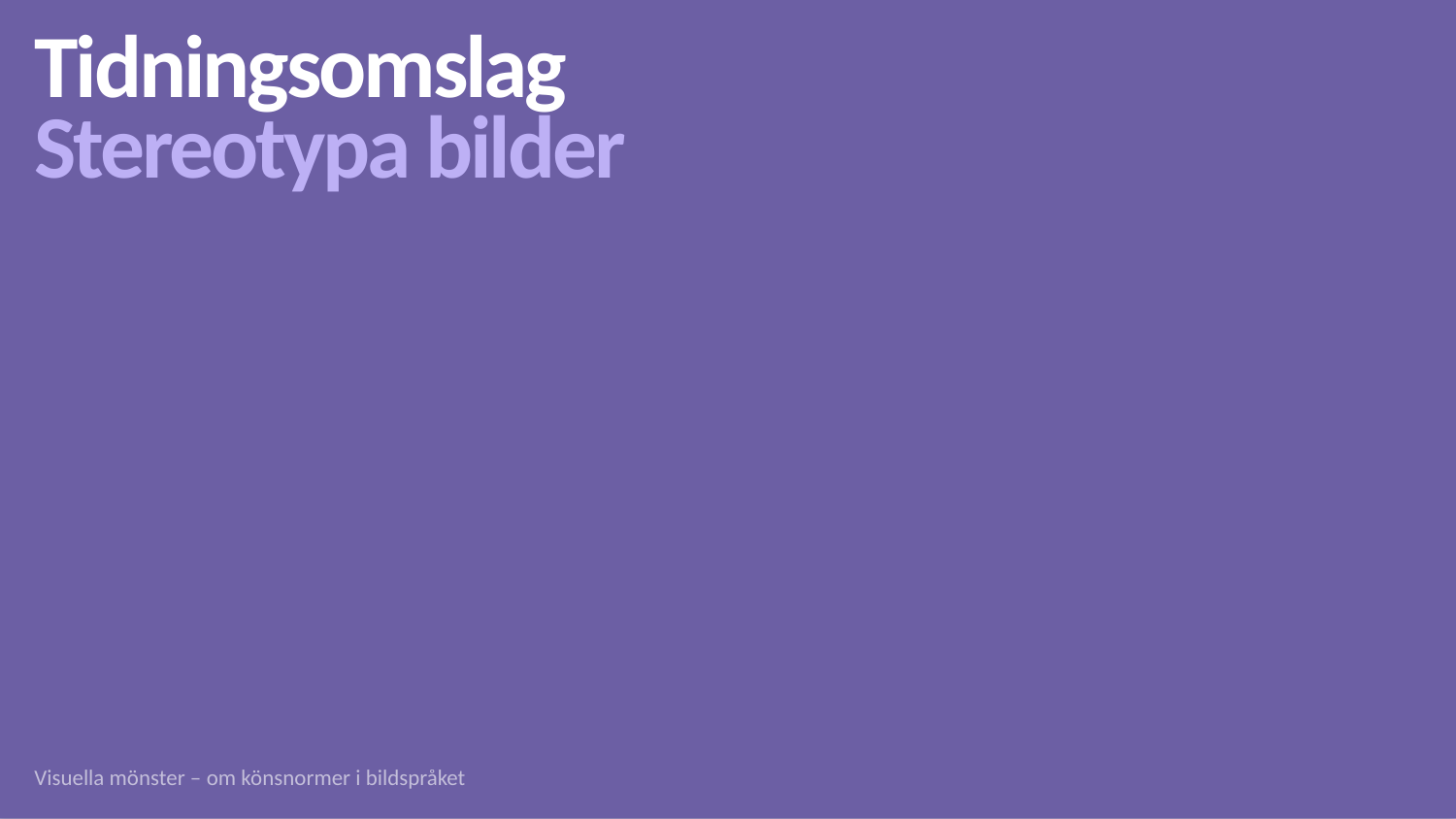

Tidningsomslag
Stereotypa bilder
Visuella mönster – om könsnormer i bildspråket